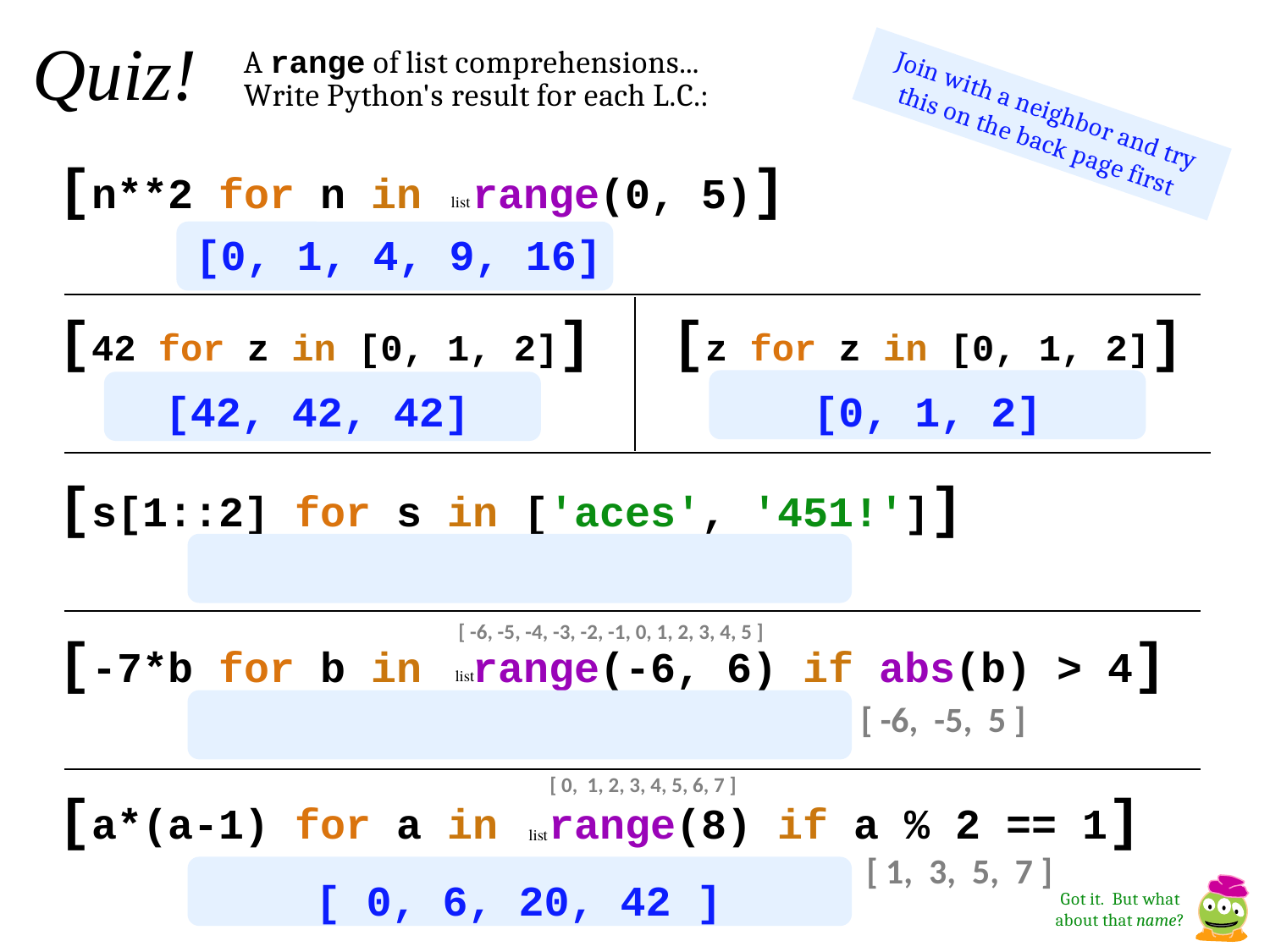

Quiz!
A range of list comprehensions...
Write Python's result for each L.C.:
Join with a neighbor and try this on the back page first
[n**2 for n in  range(0, 5)]
list

[0, 1, 4, 9, 16]
[42 for z in [0, 1, 2]]
[z for z in [0, 1, 2]]

[42, 42, 42]
[0, 1, 2]
[s[1::2] for s in ['aces', '451!']]

[ -6, -5, -4, -3, -2, -1, 0, 1, 2, 3, 4, 5 ]
[-7*b for b in  range(-6, 6) if abs(b) > 4]
list

[ -6,  -5,  5 ]
[ 0,  1, 2, 3, 4, 5, 6, 7 ]
[a*(a-1) for a in  range(8) if a % 2 == 1]
list
[ 1,  3,  5,  7 ]

[ 0, 6, 20, 42 ]

Got it.  But what about that name?